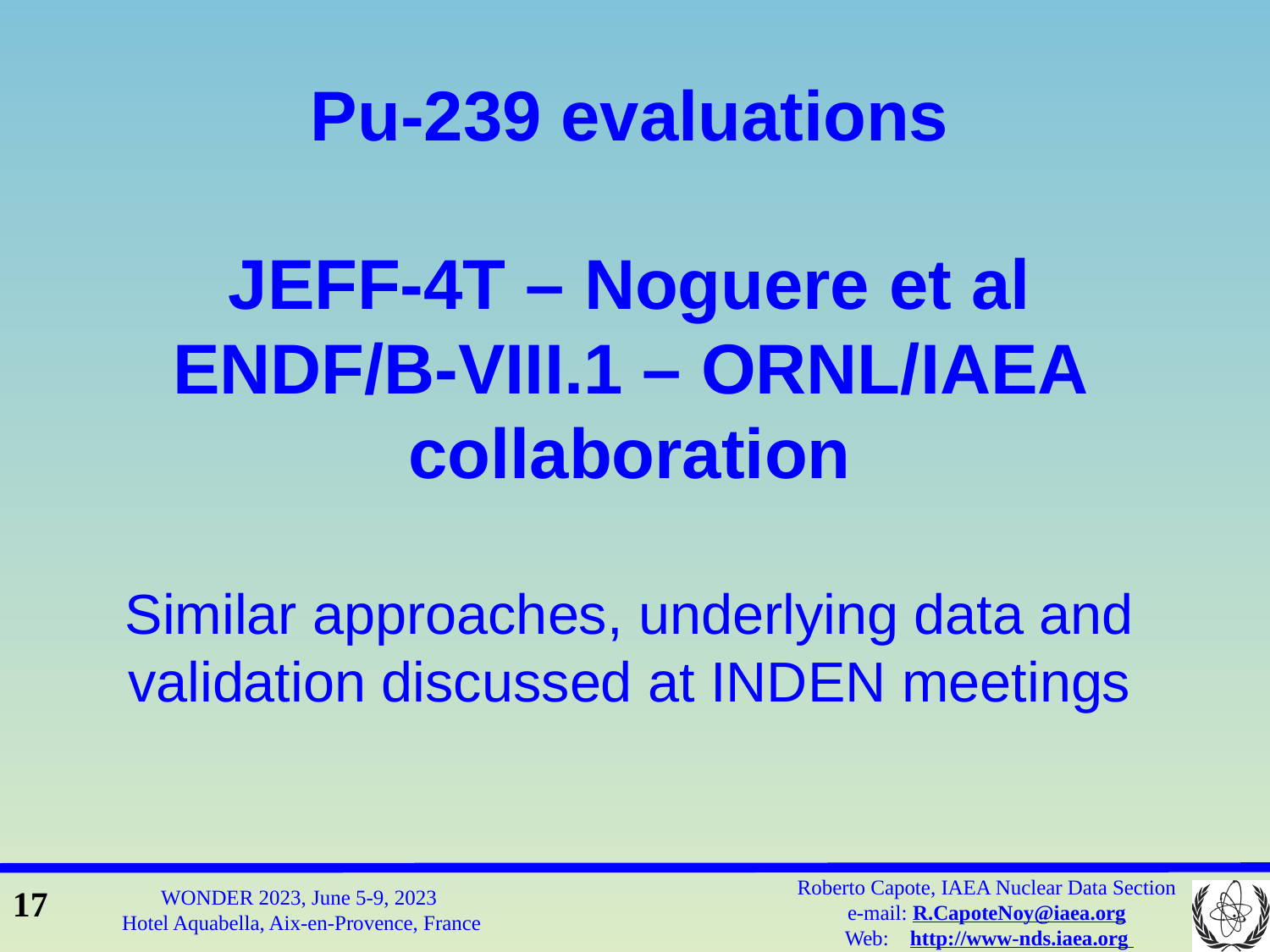

Pu-239 evaluations

JEFF-4T – Noguere et al
ENDF/B-VIII.1 – ORNL/IAEA collaboration

Similar approaches, underlying data and validation discussed at INDEN meetings